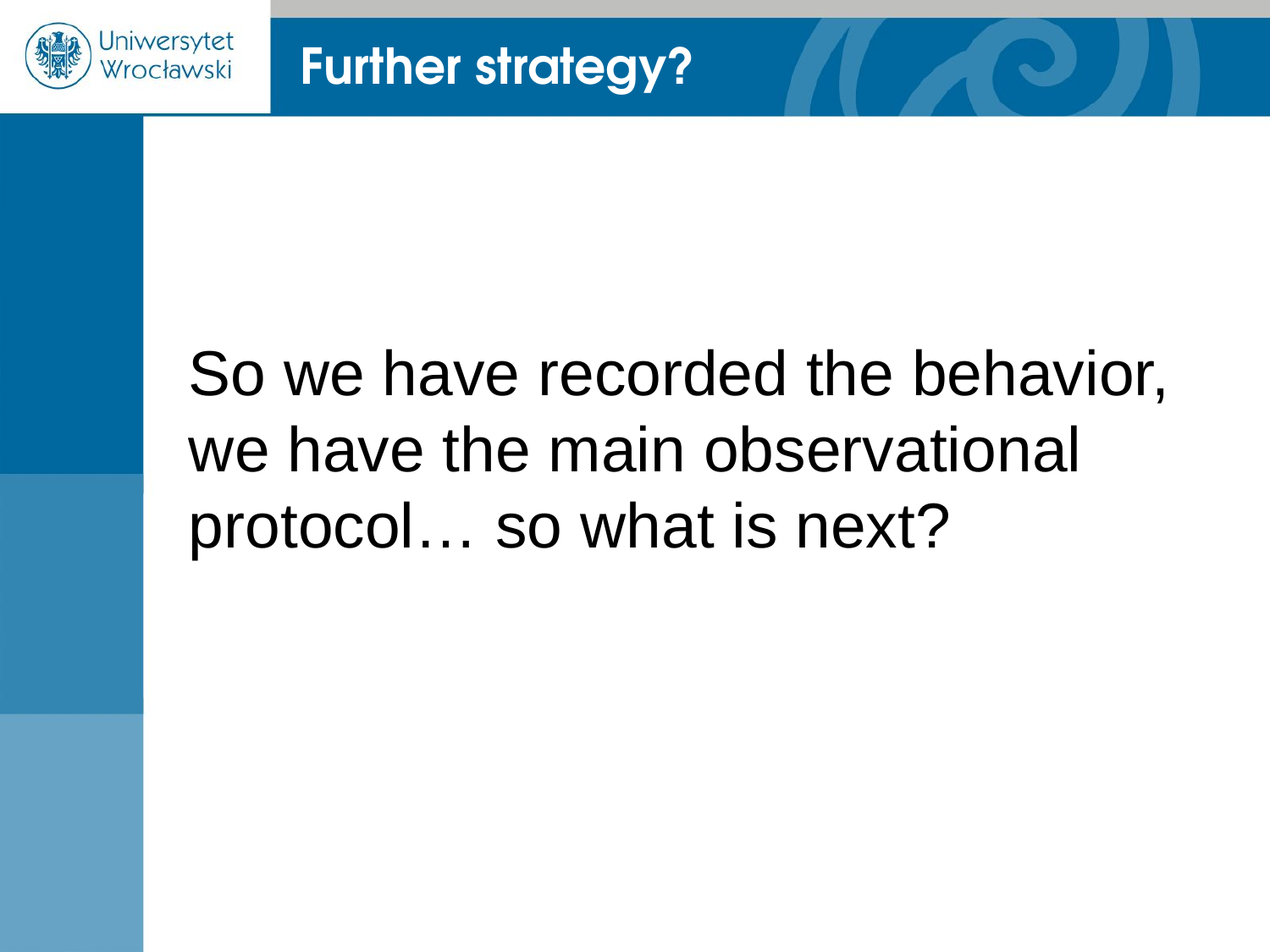

Further strategy?
So we have recorded the behavior, we have the main observational protocol… so what is next?